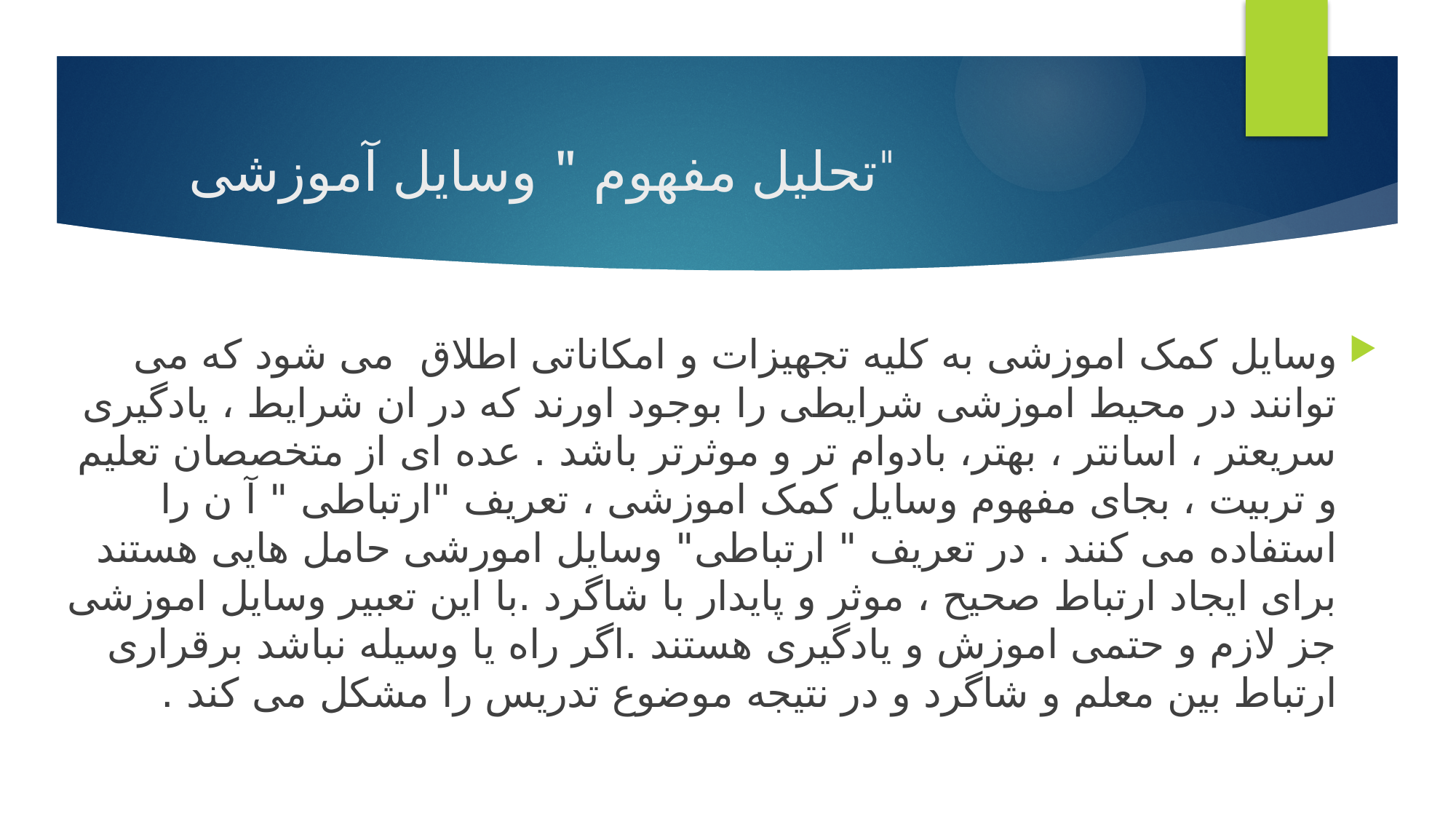

# تحلیل مفهوم " وسایل آموزشی"
وسایل کمک اموزشی به کلیه تجهیزات و امکاناتی اطلاق  می شود که می توانند در محیط اموزشی شرایطی را بوجود اورند که در ان شرایط ، یادگیری سریعتر ، اسانتر ، بهتر، بادوام تر و موثرتر باشد . عده ای از متخصصان تعلیم و تربیت ، بجای مفهوم وسایل کمک اموزشی ، تعریف "ارتباطی " آ ن را استفاده می کنند . در تعریف " ارتباطی" وسایل امورشی حامل هایی هستند برای ایجاد ارتباط صحیح ، موثر و پایدار با شاگرد .با این تعبیر وسایل اموزشی جز لازم و حتمی اموزش و یادگیری هستند .اگر راه یا وسیله نباشد برقراری ارتباط بین معلم و شاگرد و در نتیجه موضوع تدریس را مشکل می کند .